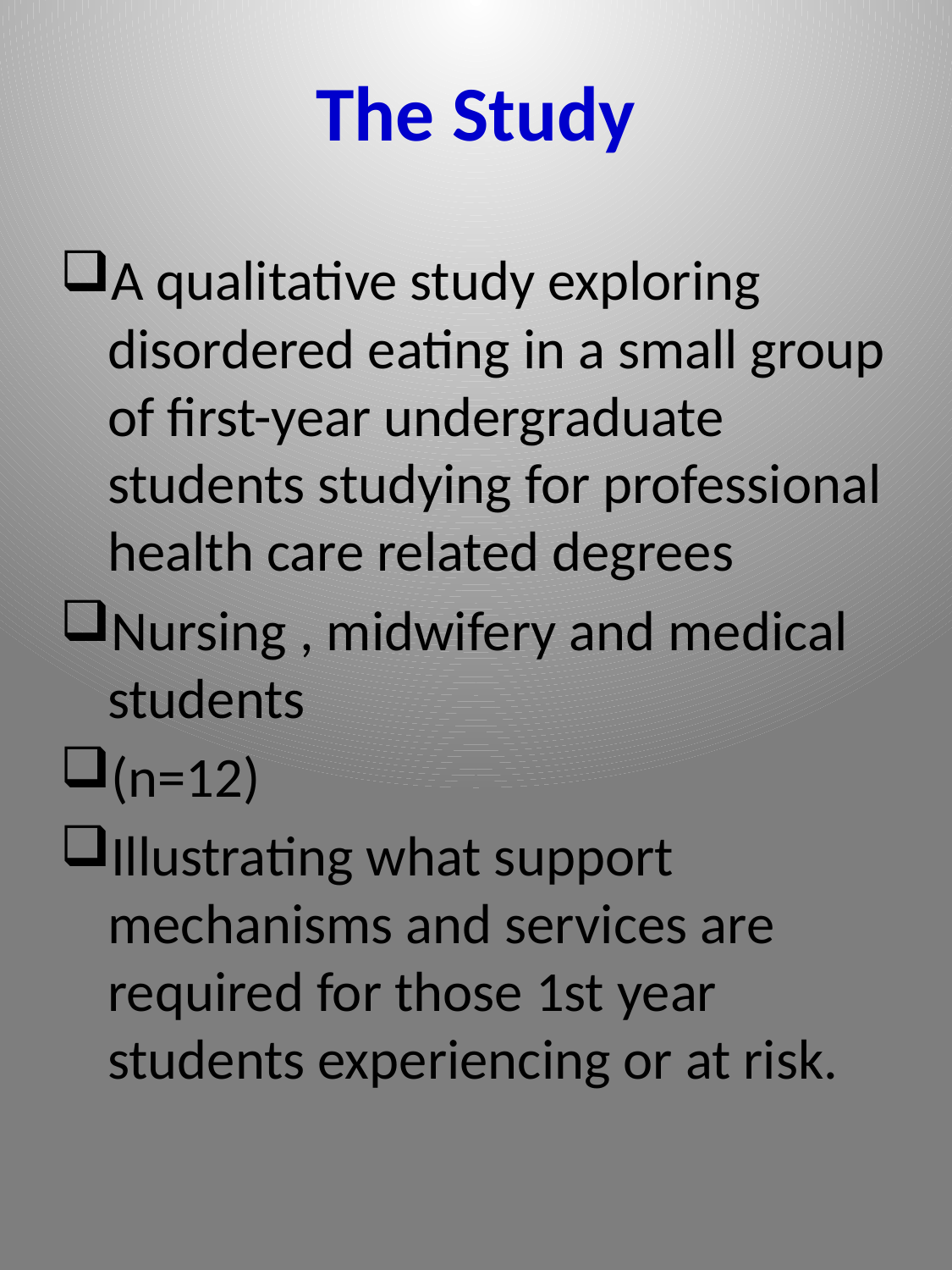

# The Study

A qualitative study exploring disordered eating in a small group of first-year undergraduate students studying for professional health care related degrees
Nursing , midwifery and medical students
(n=12)
Illustrating what support mechanisms and services are required for those 1st year students experiencing or at risk.